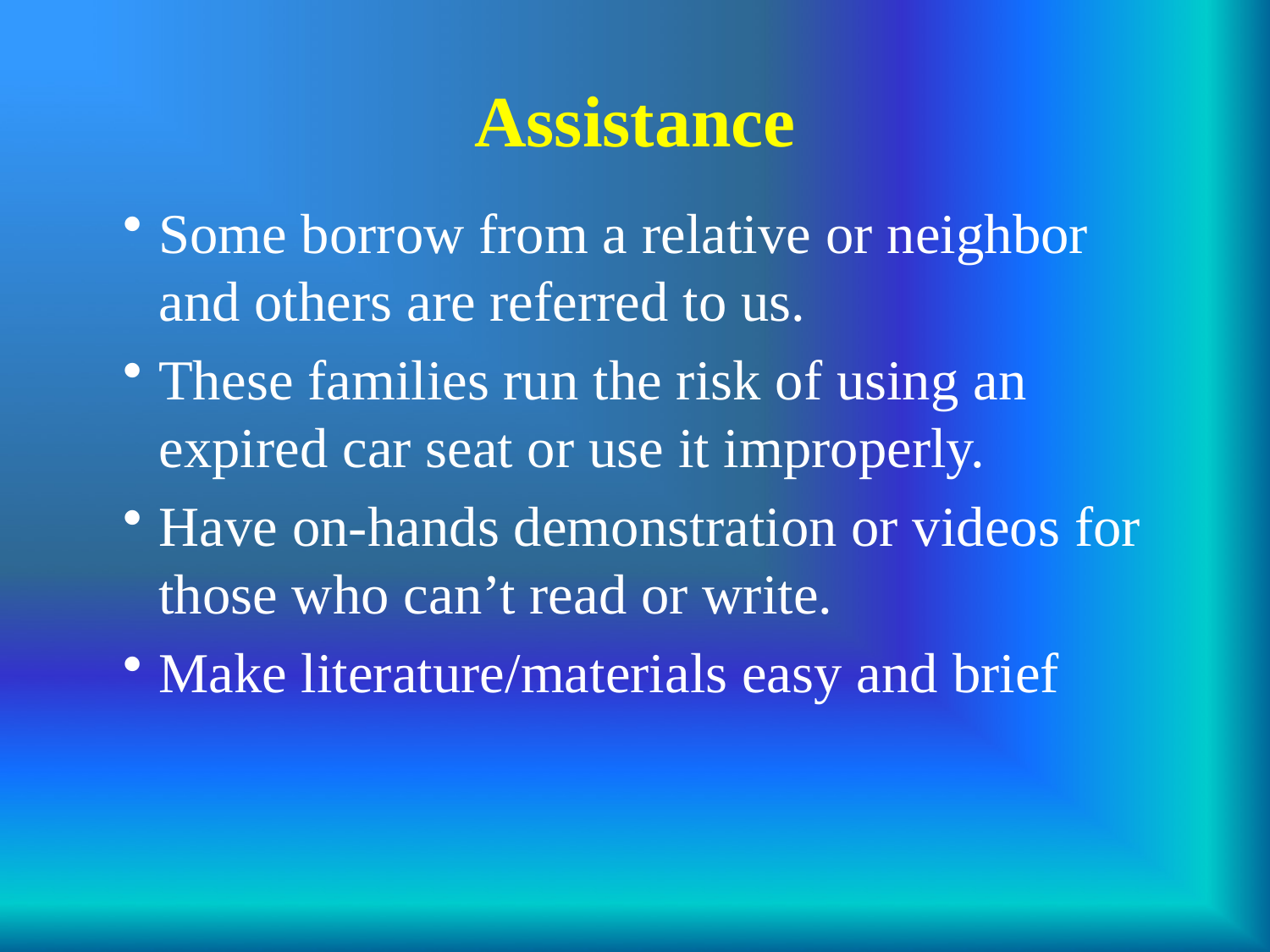

Assistance
Some borrow from a relative or neighbor and others are referred to us.
These families run the risk of using an expired car seat or use it improperly.
Have on-hands demonstration or videos for those who can’t read or write.
Make literature/materials easy and brief